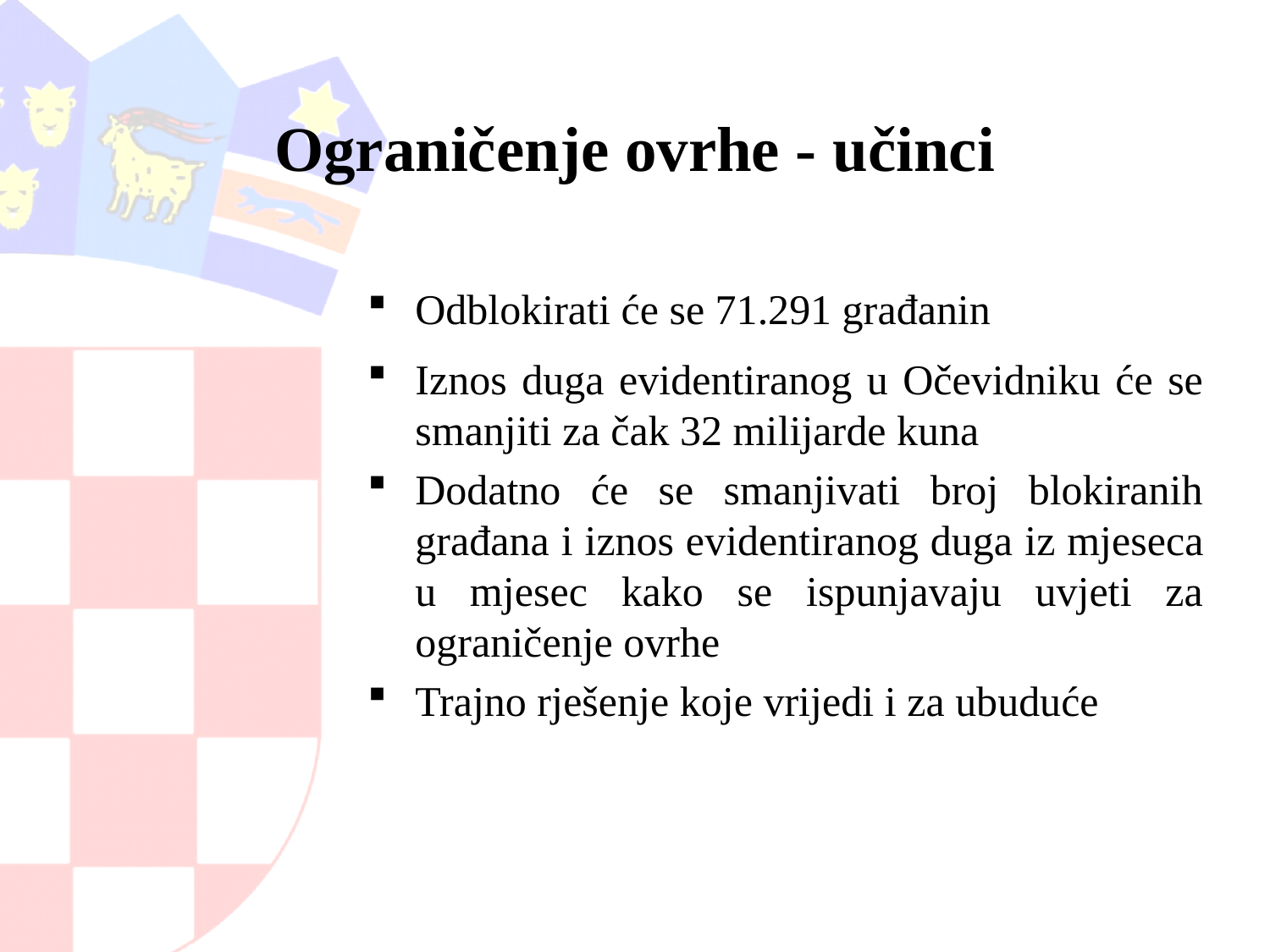

# Ograničenje ovrhe - učinci
Odblokirati će se 71.291 građanin
Iznos duga evidentiranog u Očevidniku će se smanjiti za čak 32 milijarde kuna
Dodatno će se smanjivati broj blokiranih građana i iznos evidentiranog duga iz mjeseca u mjesec kako se ispunjavaju uvjeti za ograničenje ovrhe
Trajno rješenje koje vrijedi i za ubuduće